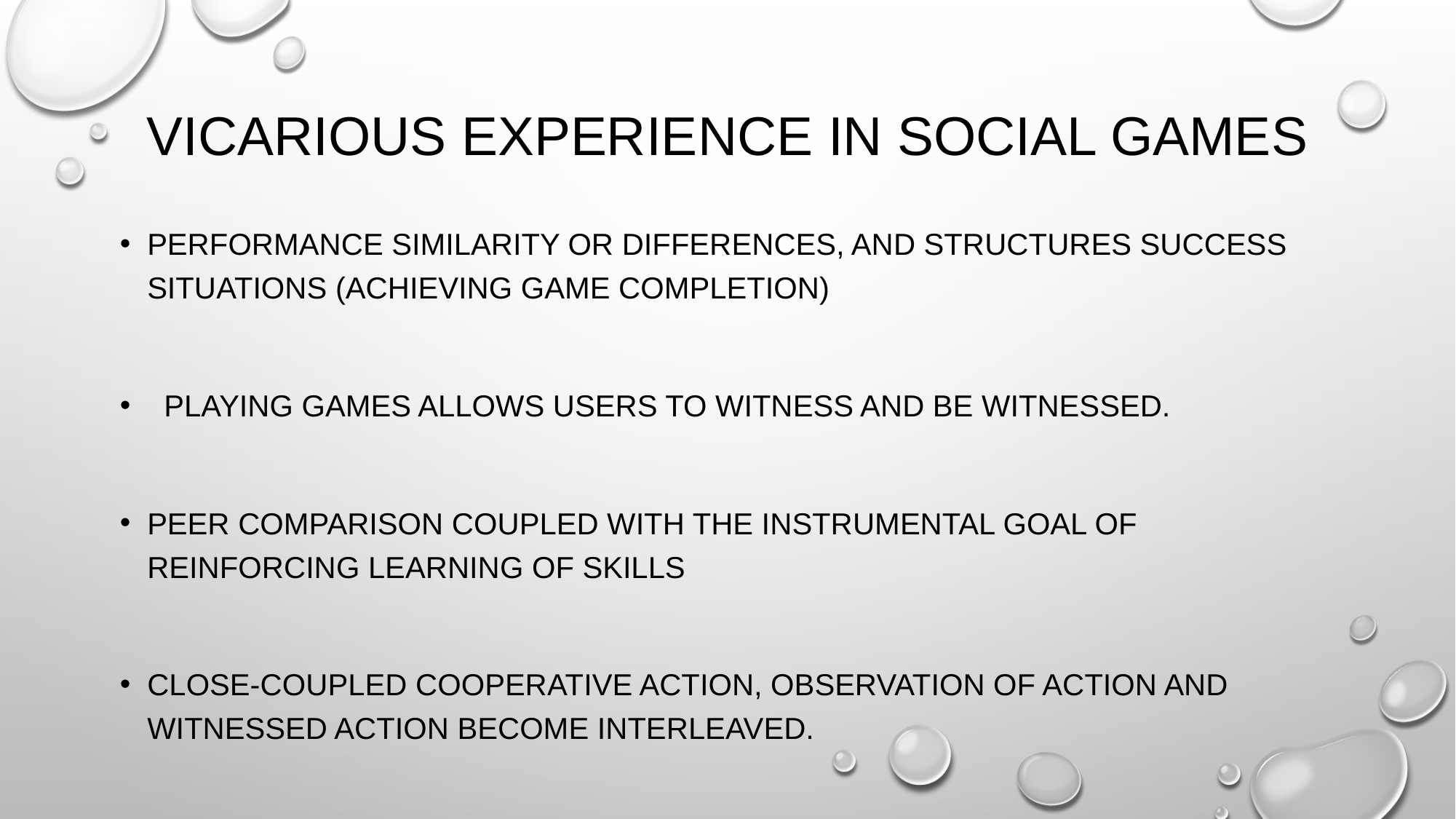

# Vicarious experience in social games
performance similarity or differences, and structures success situations (achieving game completion)

  Playing games allows users to witness and be witnessed.

peer comparison coupled with the instrumental goal of reinforcing learning of skills

close-coupled cooperative action, observation of action and witnessed action become interleaved.